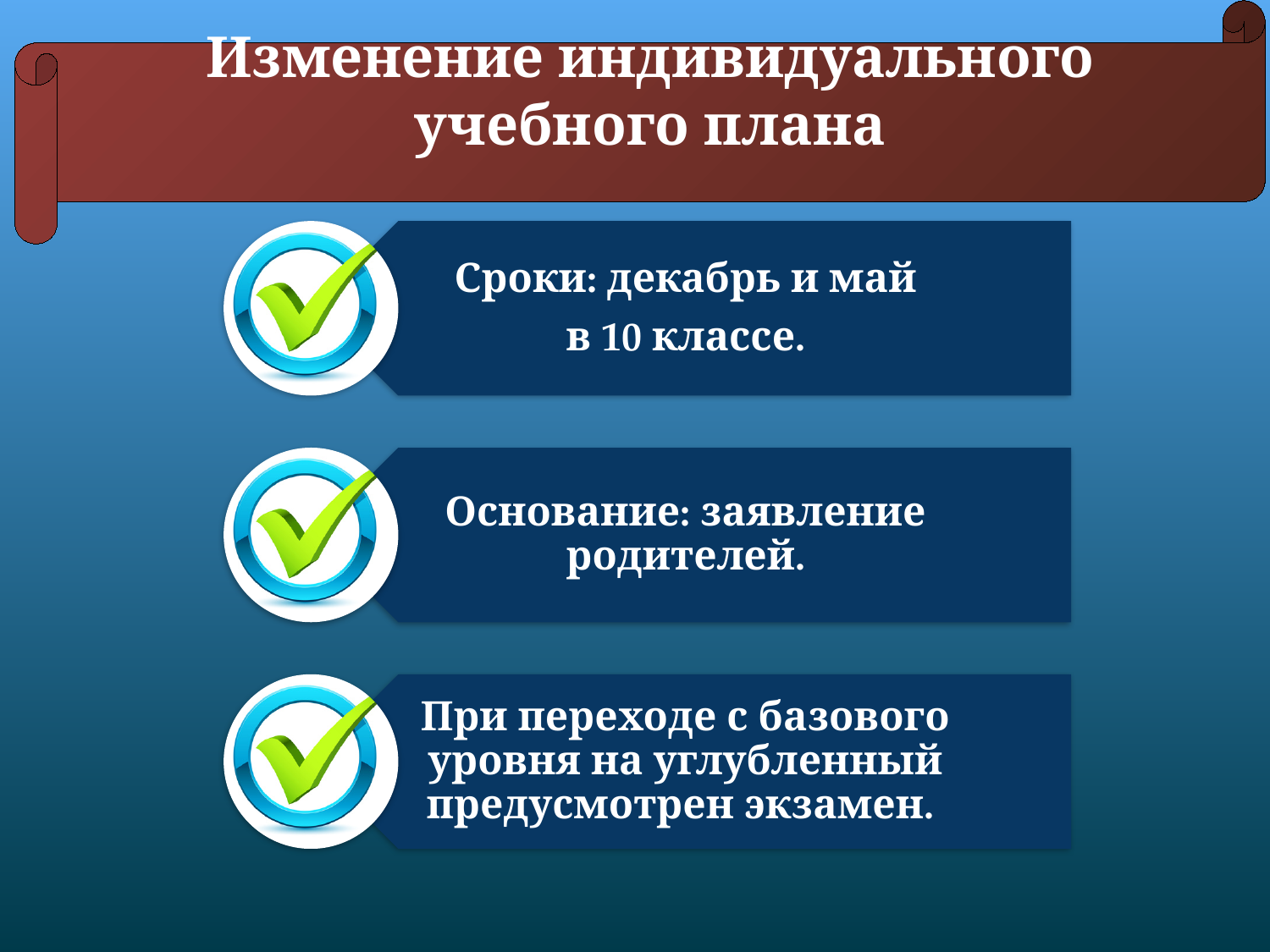

Изменение индивидуального учебного плана

#
Сроки: декабрь и май
 в 10 классе.
Основание: заявление родителей.
При переходе с базового уровня на углубленный предусмотрен экзамен.